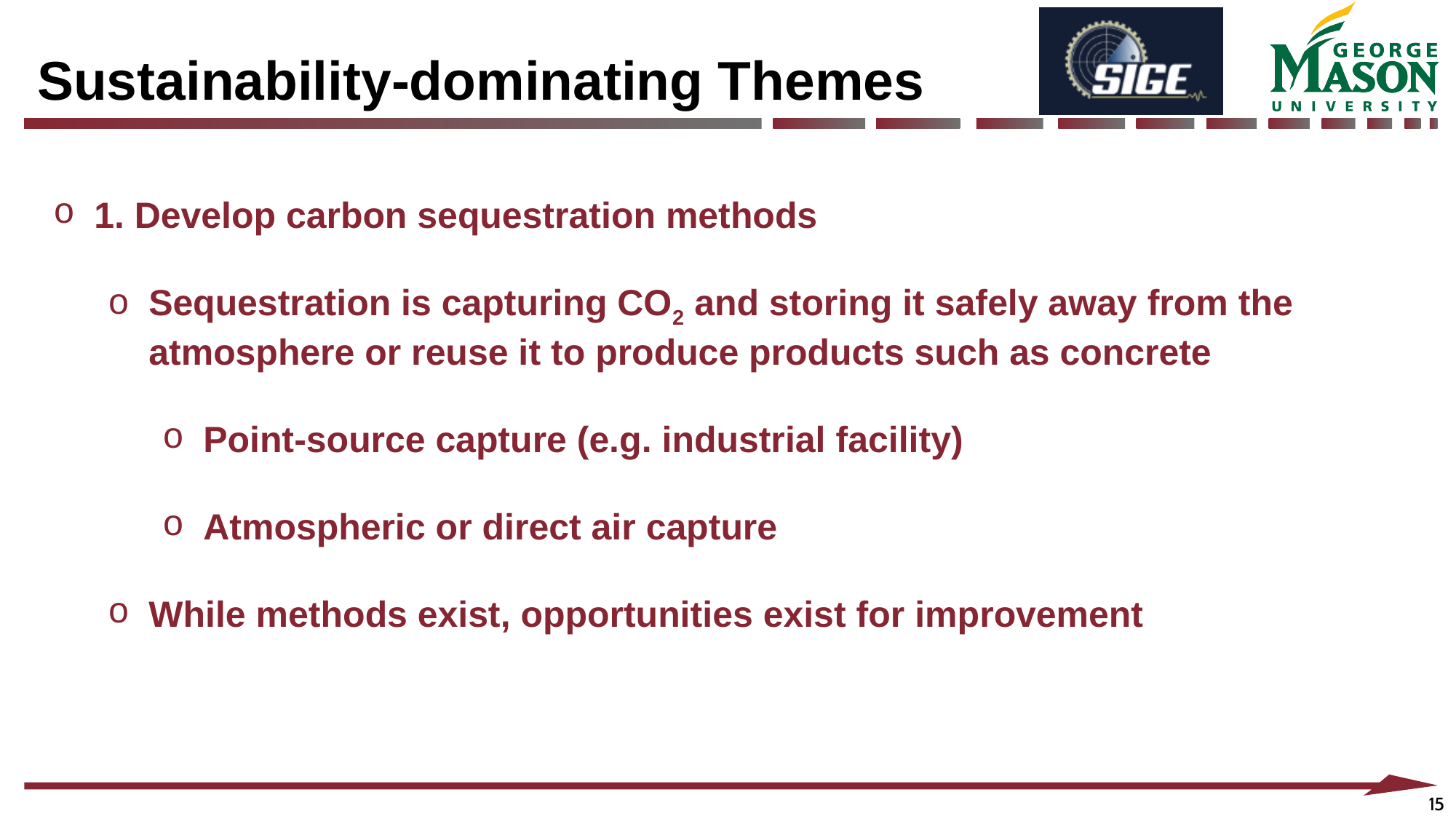

Sustainability-dominating Themes
1. Develop carbon sequestration methods

Sequestration is capturing CO2 and storing it safely away from the atmosphere or reuse it to produce products such as concrete

Point-source capture (e.g. industrial facility)

Atmospheric or direct air capture

While methods exist, opportunities exist for improvement